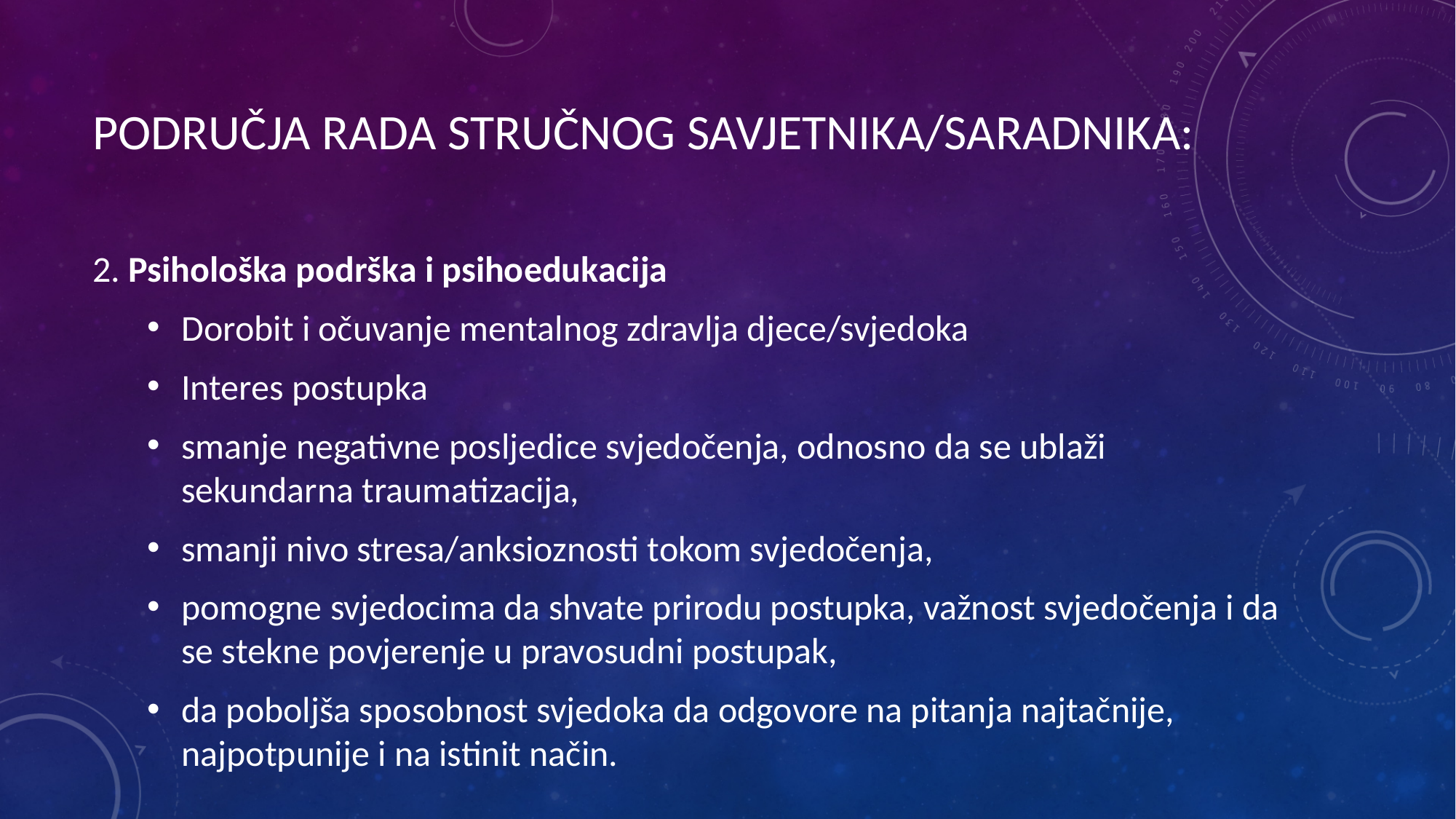

# područja rada stručnog savjetnika/saradnika:
2. Psihološka podrška i psihoedukacija
Dorobit i očuvanje mentalnog zdravlja djece/svjedoka
Interes postupka
smanje negativne posljedice svjedočenja, odnosno da se ublaži sekundarna traumatizacija,
smanji nivo stresa/anksioznosti tokom svjedočenja,
pomogne svjedocima da shvate prirodu postupka, važnost svjedočenja i da se stekne povjerenje u pravosudni postupak,
da poboljša sposobnost svjedoka da odgovore na pitanja najtačnije, najpotpunije i na istinit način.